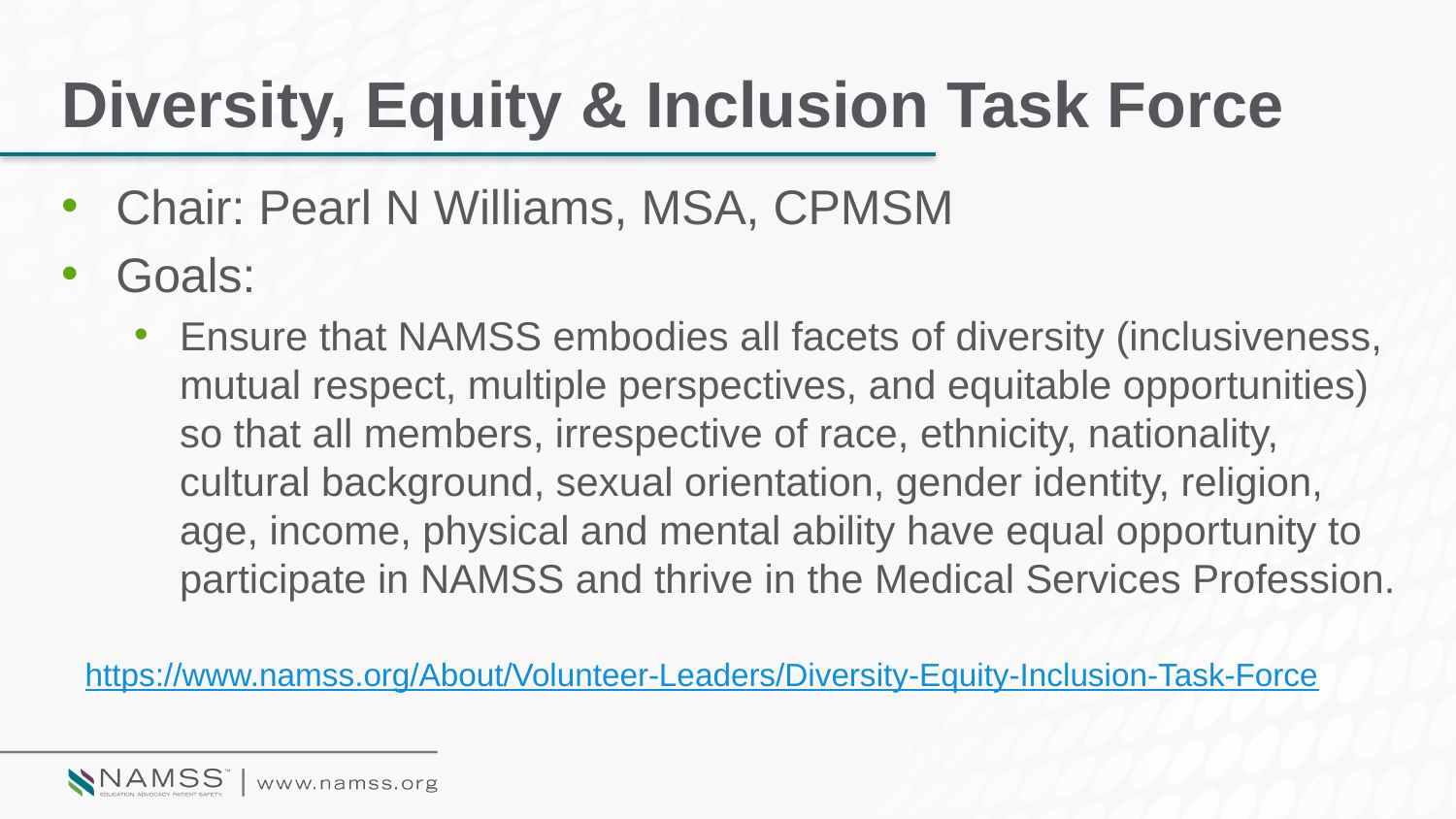

# Diversity, Equity & Inclusion Task Force
Chair: Pearl N Williams, MSA, CPMSM
Goals:
Ensure that NAMSS embodies all facets of diversity (inclusiveness, mutual respect, multiple perspectives, and equitable opportunities) so that all members, irrespective of race, ethnicity, nationality, cultural background, sexual orientation, gender identity, religion, age, income, physical and mental ability have equal opportunity to participate in NAMSS and thrive in the Medical Services Profession.
https://www.namss.org/About/Volunteer-Leaders/Diversity-Equity-Inclusion-Task-Force